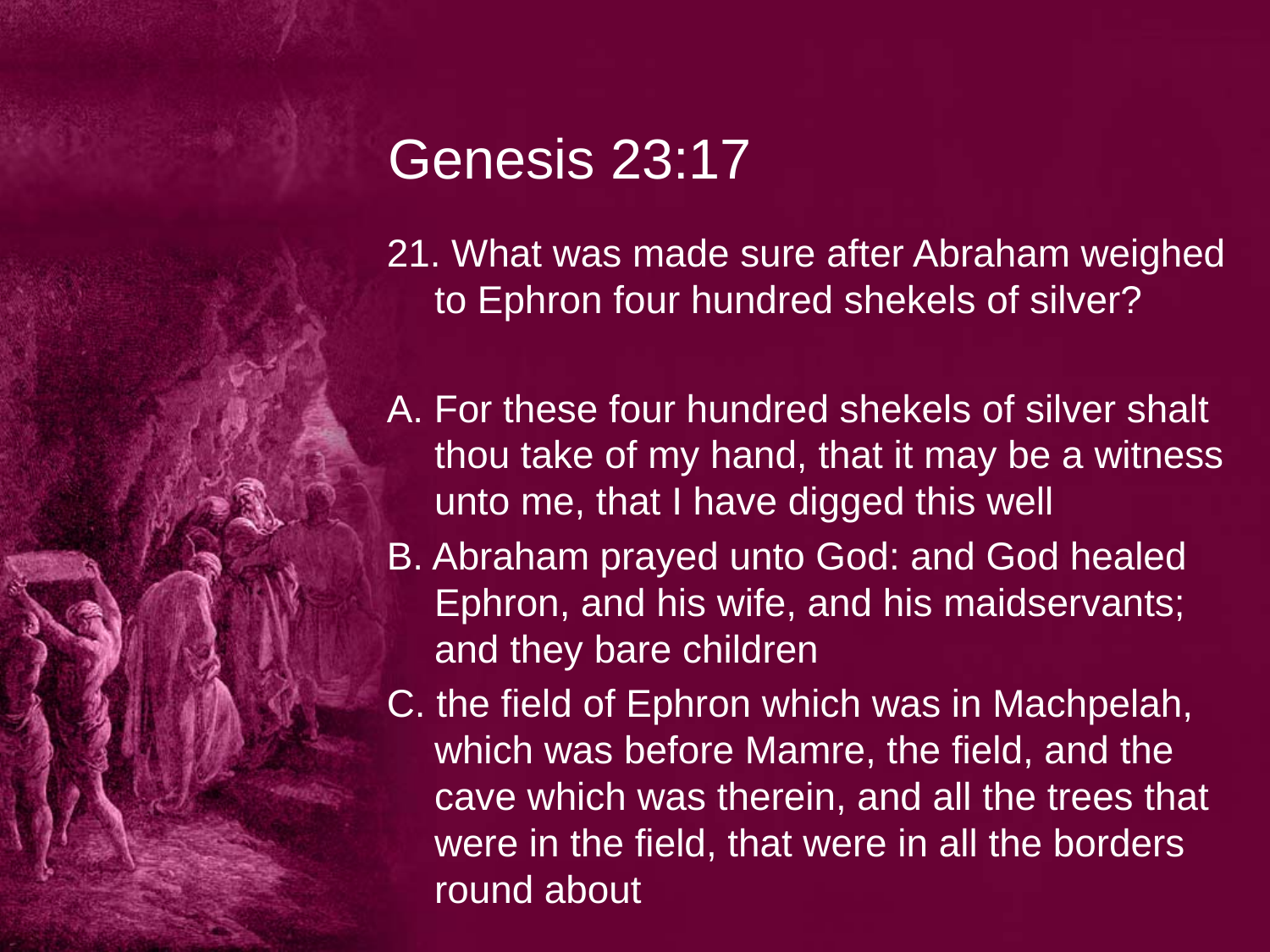

# Genesis 23:17
21. What was made sure after Abraham weighed to Ephron four hundred shekels of silver?

A. For these four hundred shekels of silver shalt thou take of my hand, that it may be a witness unto me, that I have digged this well
B. Abraham prayed unto God: and God healed Ephron, and his wife, and his maidservants; and they bare children
C. the field of Ephron which was in Machpelah, which was before Mamre, the field, and the cave which was therein, and all the trees that were in the field, that were in all the borders round about